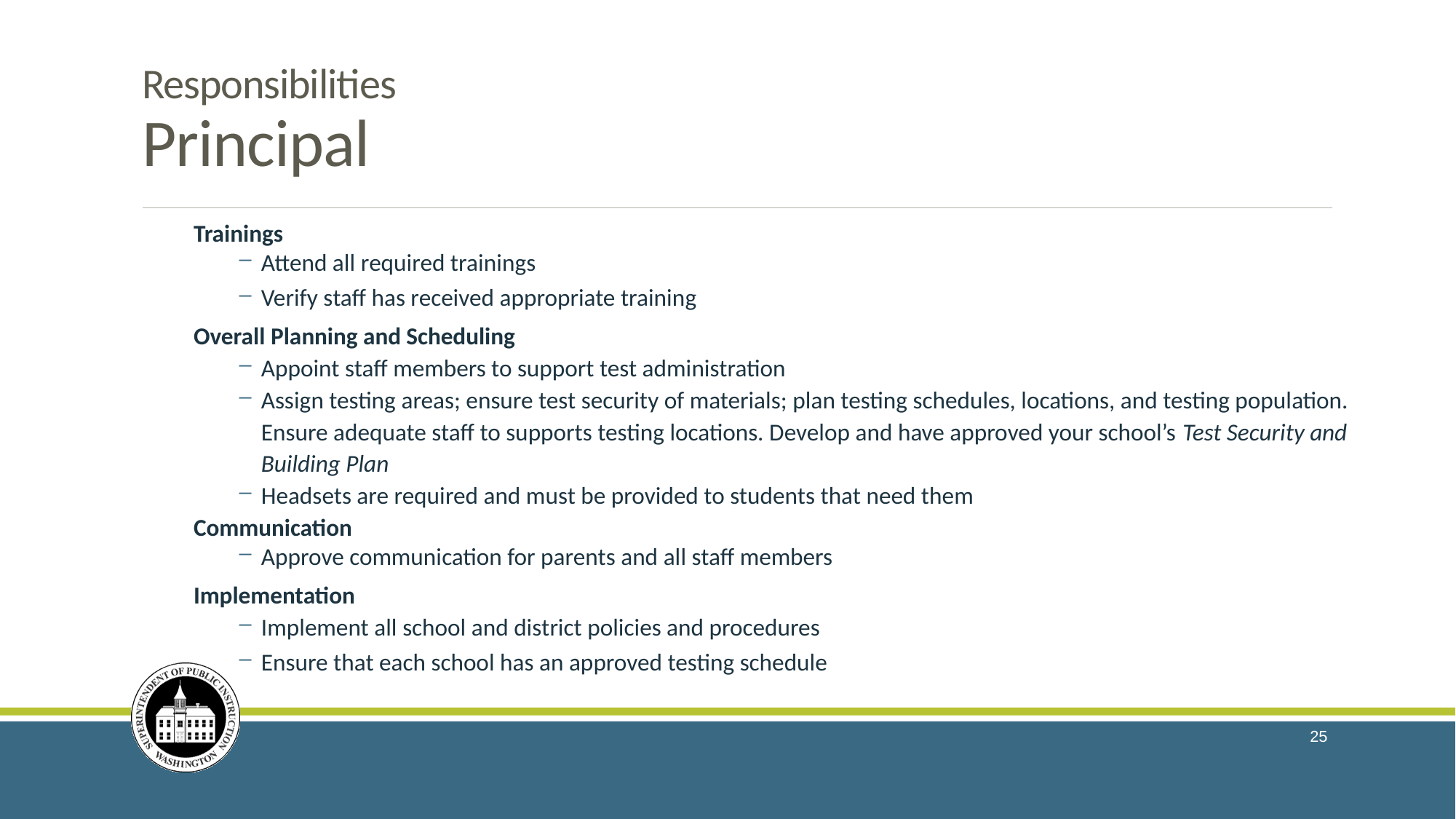

# Responsibilities Principal
Trainings
Attend all required trainings
Verify staff has received appropriate training
Overall Planning and Scheduling
Appoint staff members to support test administration
Assign testing areas; ensure test security of materials; plan testing schedules, locations, and testing population. Ensure adequate staff to supports testing locations. Develop and have approved your school’s Test Security and Building Plan
Headsets are required and must be provided to students that need them
Communication
Approve communication for parents and all staff members
Implementation
Implement all school and district policies and procedures
Ensure that each school has an approved testing schedule

25